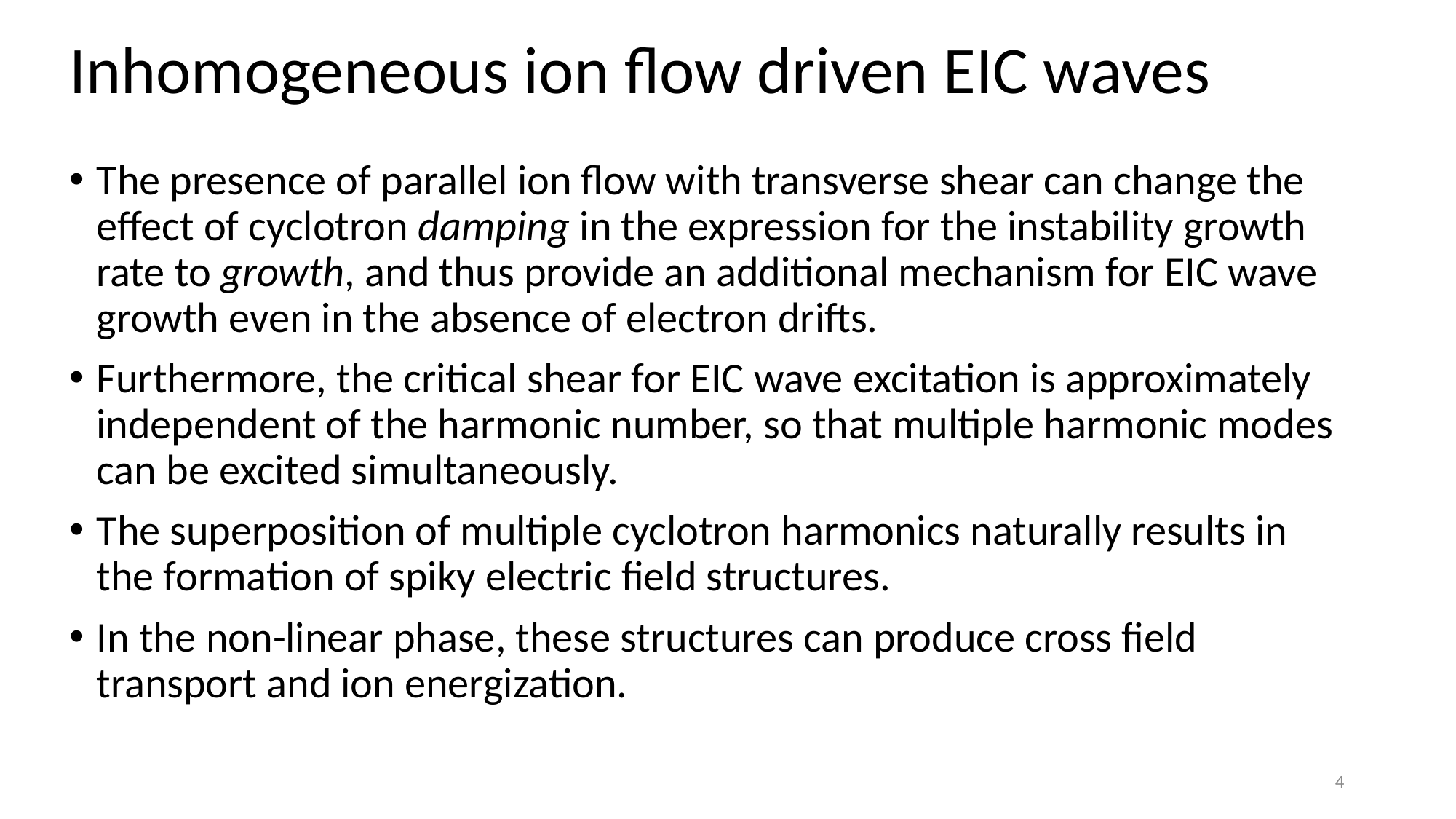

# Inhomogeneous ion flow driven EIC waves
The presence of parallel ion flow with transverse shear can change the effect of cyclotron damping in the expression for the instability growth rate to growth, and thus provide an additional mechanism for EIC wave growth even in the absence of electron drifts.
Furthermore, the critical shear for EIC wave excitation is approximately independent of the harmonic number, so that multiple harmonic modes can be excited simultaneously.
The superposition of multiple cyclotron harmonics naturally results in the formation of spiky electric field structures.
In the non-linear phase, these structures can produce cross field transport and ion energization.
4